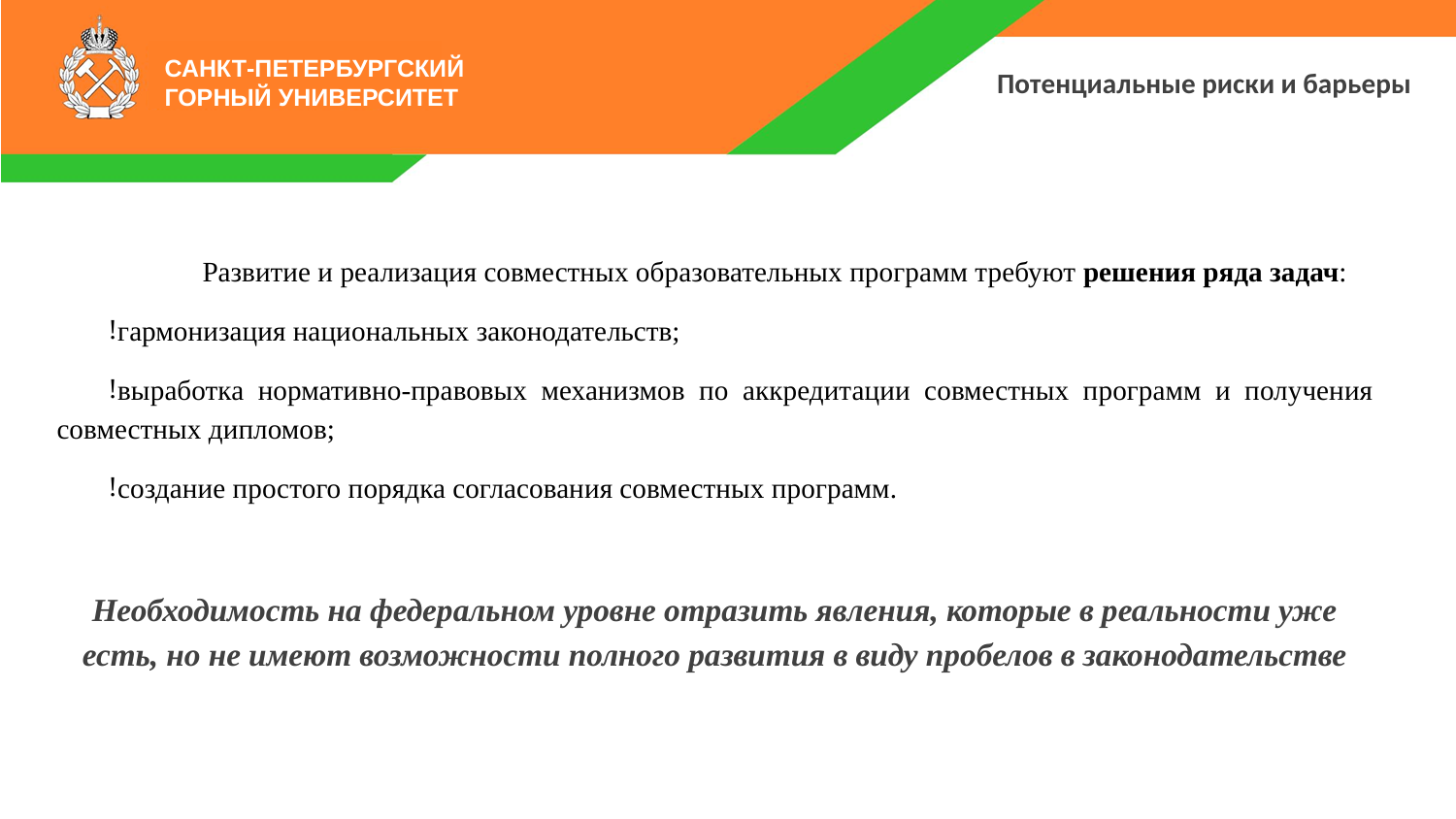

САНКТ-ПЕТЕРБУРГСКИЙ
ГОРНЫЙ УНИВЕРСИТЕТ
Потенциальные риски и барьеры

	Развитие и реализация совместных образовательных программ требуют решения ряда задач:
гармонизация национальных законодательств;
выработка нормативно-правовых механизмов по аккредитации совместных программ и получения совместных дипломов;
создание простого порядка согласования совместных программ.

Необходимость на федеральном уровне отразить явления, которые в реальности уже есть, но не имеют возможности полного развития в виду пробелов в законодательстве